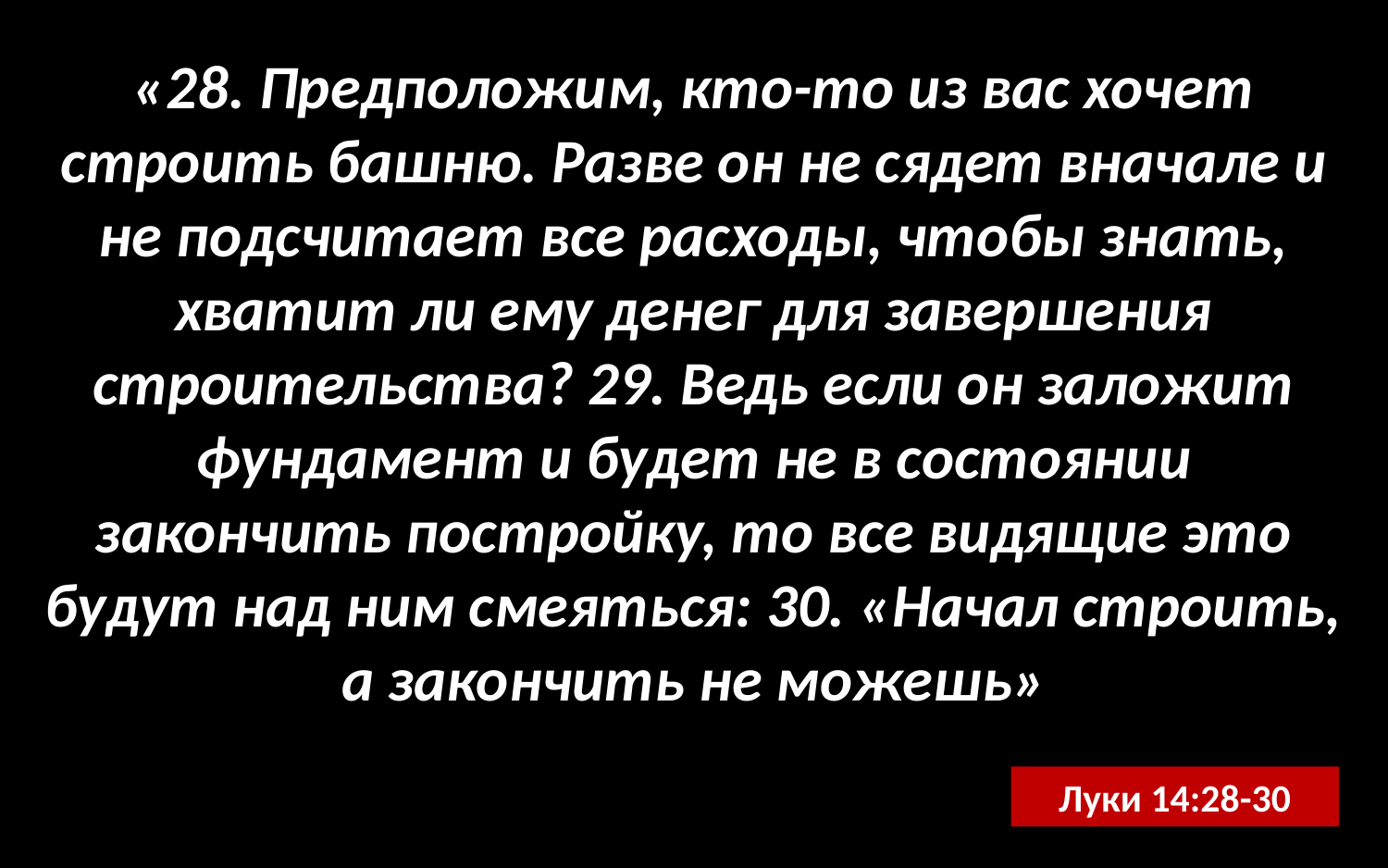

«28. Предположим, кто-то из вас хочет строить башню. Разве он не сядет вначале и не подсчитает все расходы, чтобы знать, хватит ли ему денег для завершения строительства? 29. Ведь если он заложит фундамент и будет не в состоянии закончить постройку, то все видящие это будут над ним смеяться: 30. «Начал строить, а закончить не можешь»
Луки 14:28-30